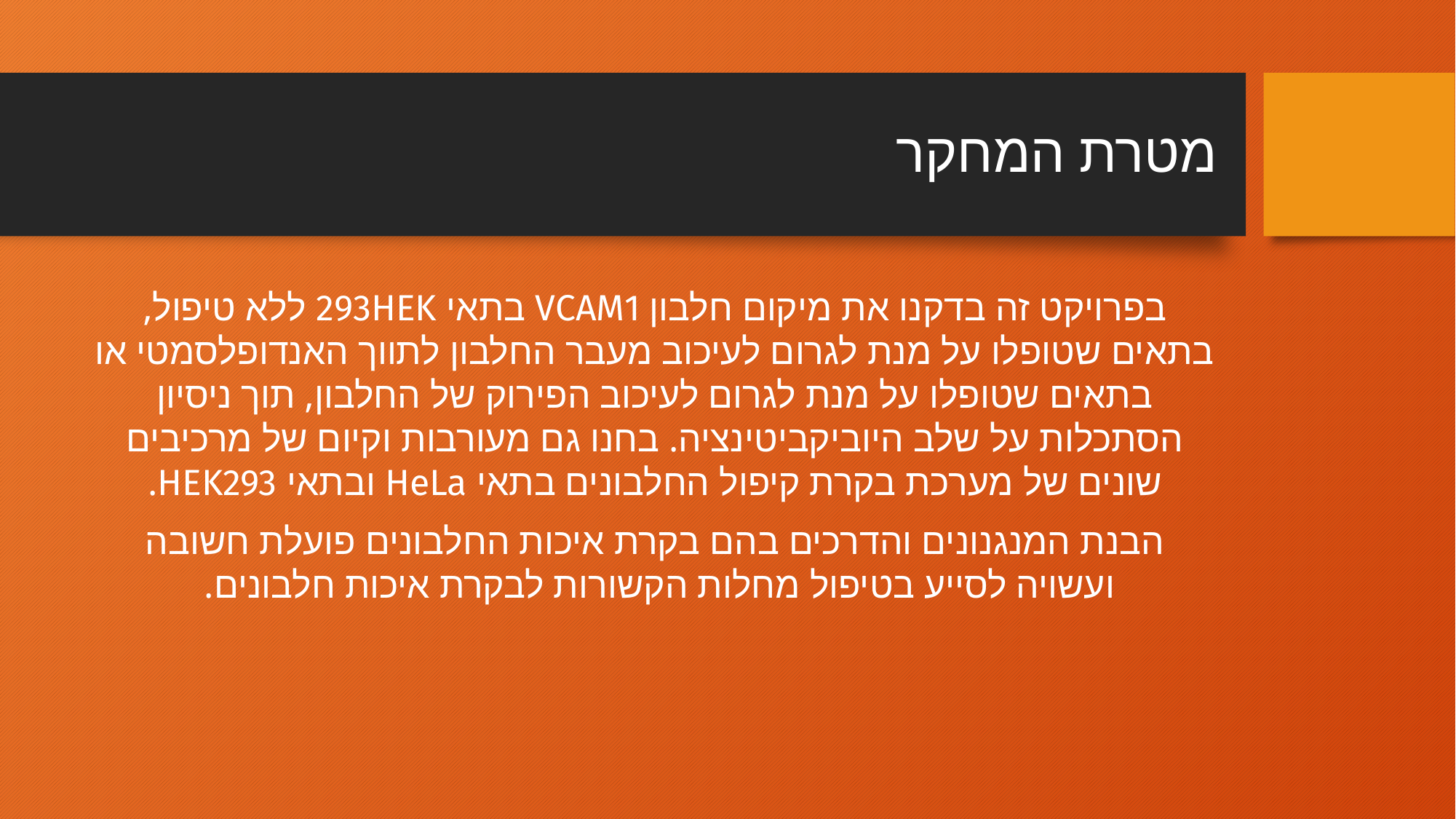

# מטרת המחקר
בפרויקט זה בדקנו את מיקום חלבון VCAM1 בתאי 293HEK ללא טיפול, בתאים שטופלו על מנת לגרום לעיכוב מעבר החלבון לתווך האנדופלסמטי או בתאים שטופלו על מנת לגרום לעיכוב הפירוק של החלבון, תוך ניסיון הסתכלות על שלב היוביקביטינציה. בחנו גם מעורבות וקיום של מרכיבים שונים של מערכת בקרת קיפול החלבונים בתאי HeLa ובתאי HEK293.
הבנת המנגנונים והדרכים בהם בקרת איכות החלבונים פועלת חשובה ועשויה לסייע בטיפול מחלות הקשורות לבקרת איכות חלבונים.